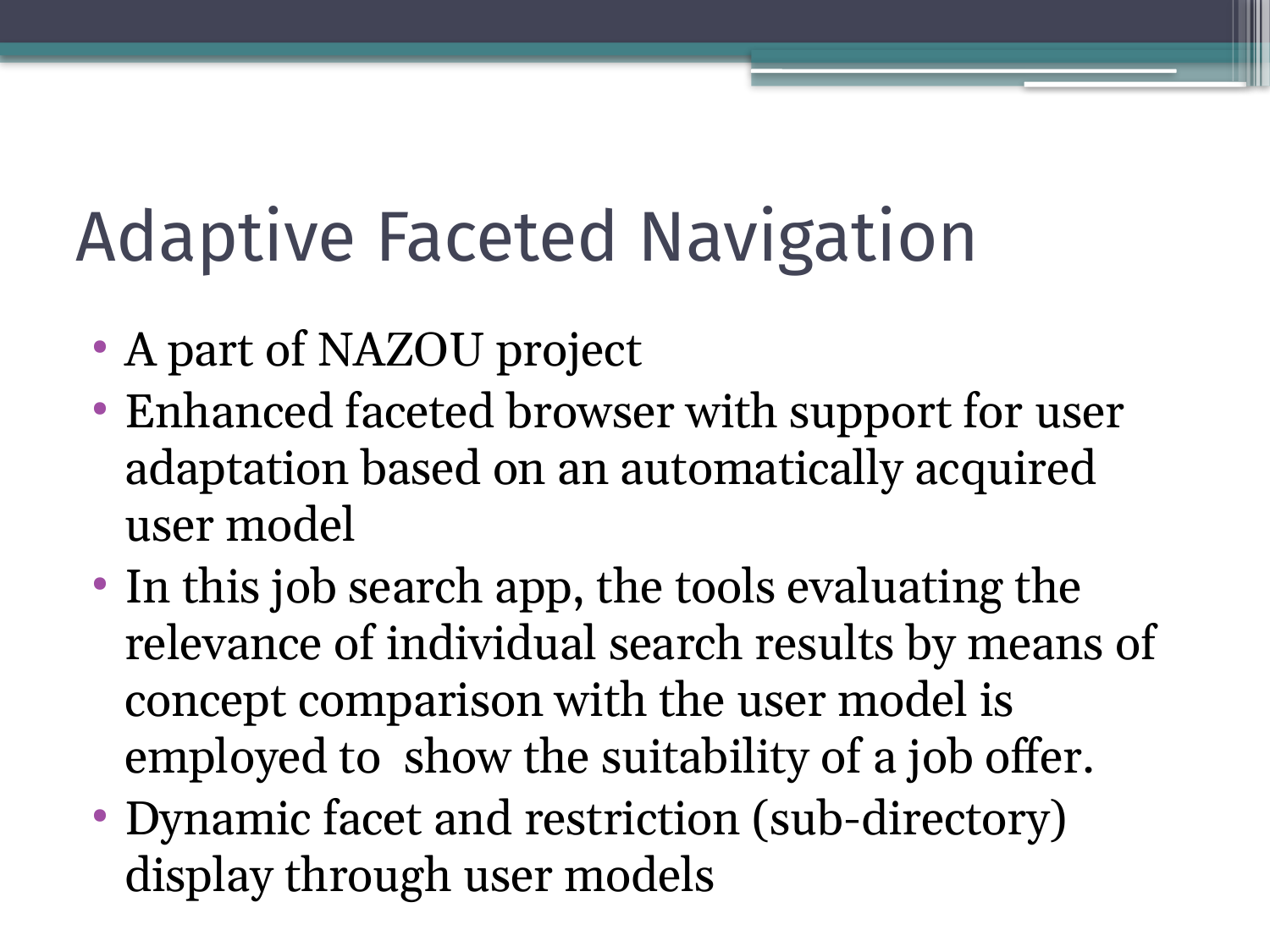

# Adaptive Faceted Navigation
A part of NAZOU project
Enhanced faceted browser with support for user adaptation based on an automatically acquired user model
In this job search app, the tools evaluating the relevance of individual search results by means of concept comparison with the user model is employed to  show the suitability of a job offer.
Dynamic facet and restriction (sub-directory) display through user models